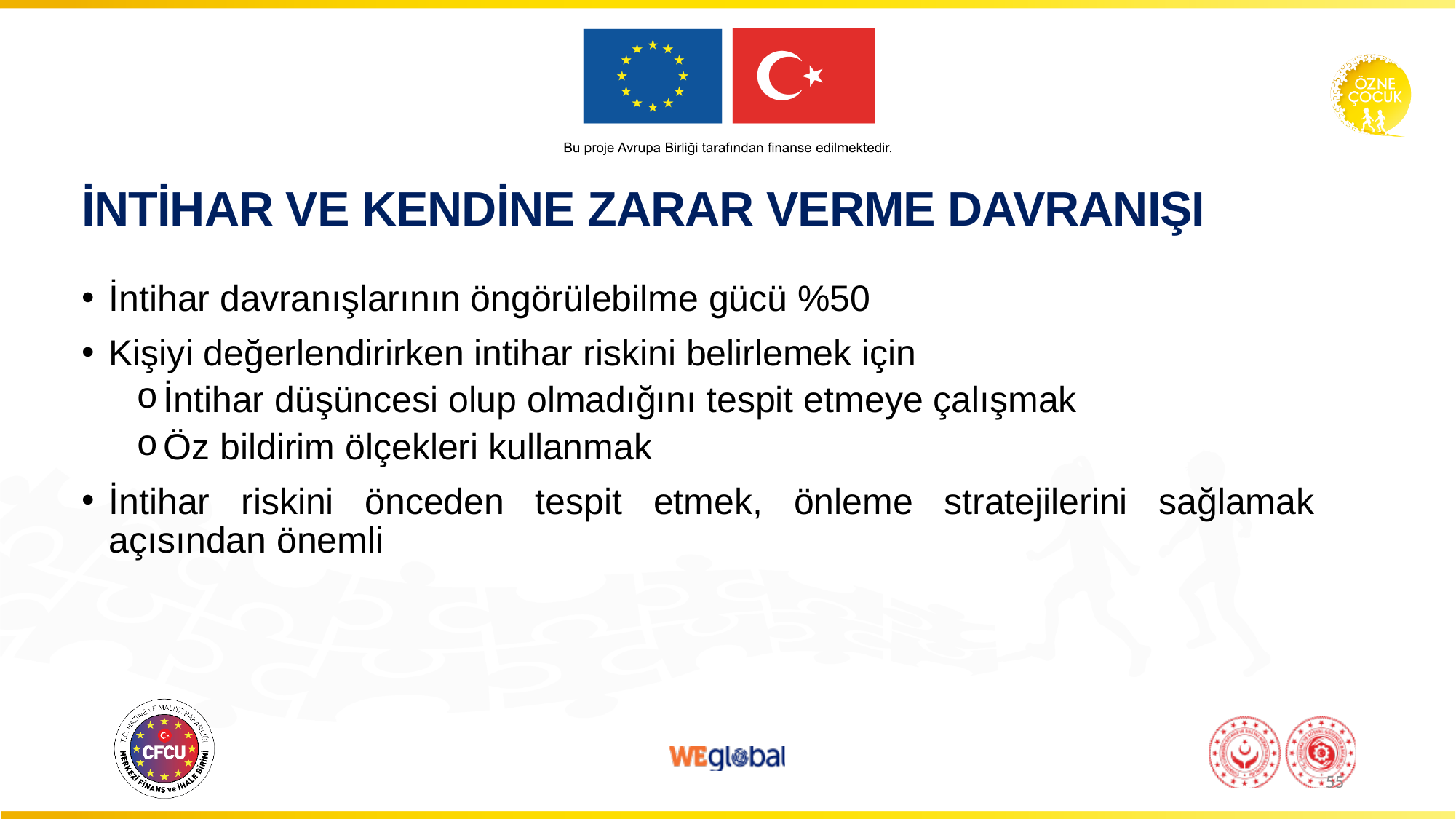

# İNTİHAR VE KENDİNE ZARAR VERME DAVRANIŞI
İntihar davranışlarının öngörülebilme gücü %50
Kişiyi değerlendirirken intihar riskini belirlemek için
İntihar düşüncesi olup olmadığını tespit etmeye çalışmak
Öz bildirim ölçekleri kullanmak
İntihar riskini önceden tespit etmek, önleme stratejilerini sağlamak açısından önemli
55